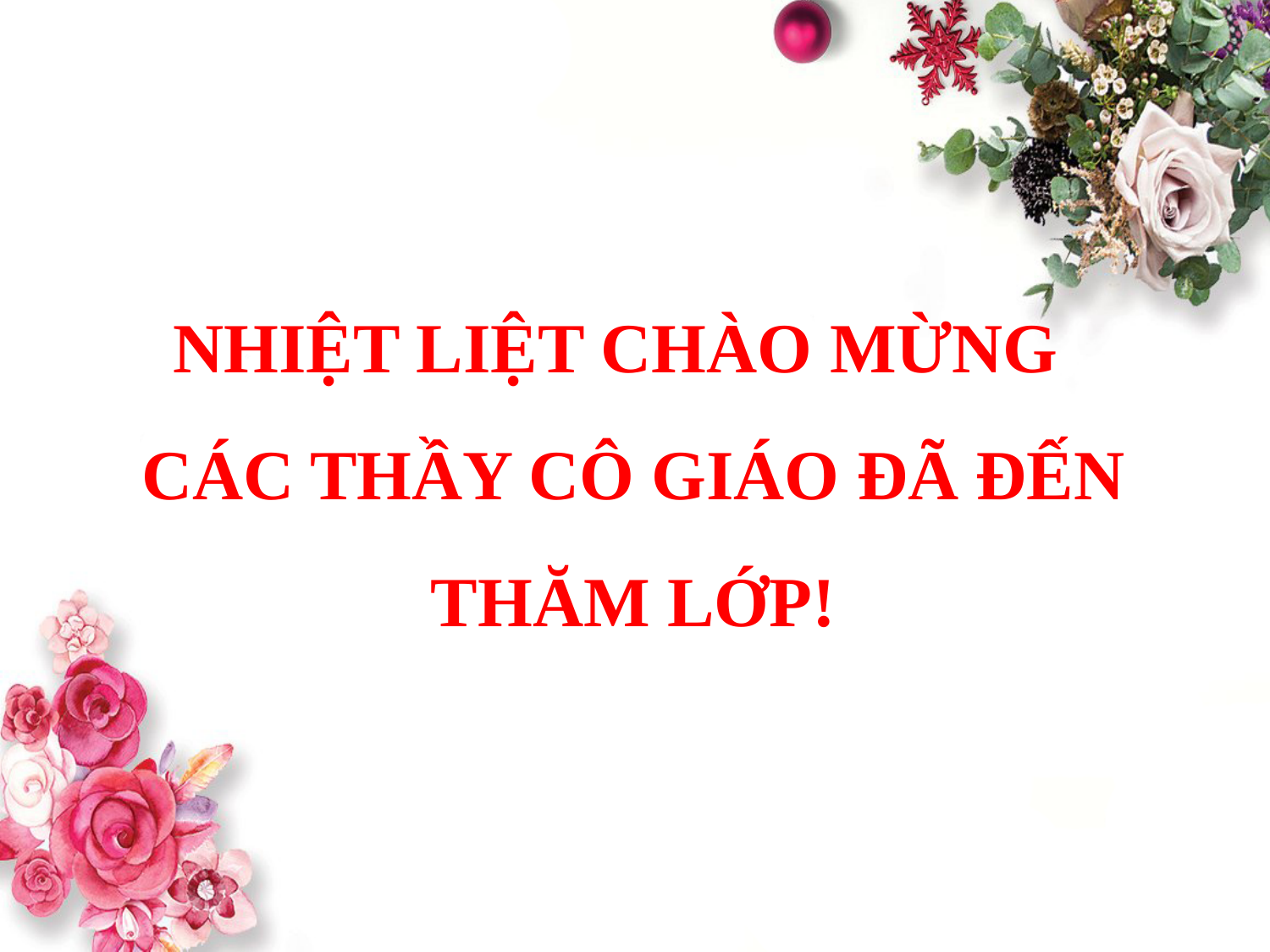

NHIỆT LIỆT CHÀO MỪNG
CÁC THẦY CÔ GIÁO ĐÃ ĐẾN THĂM LỚP!